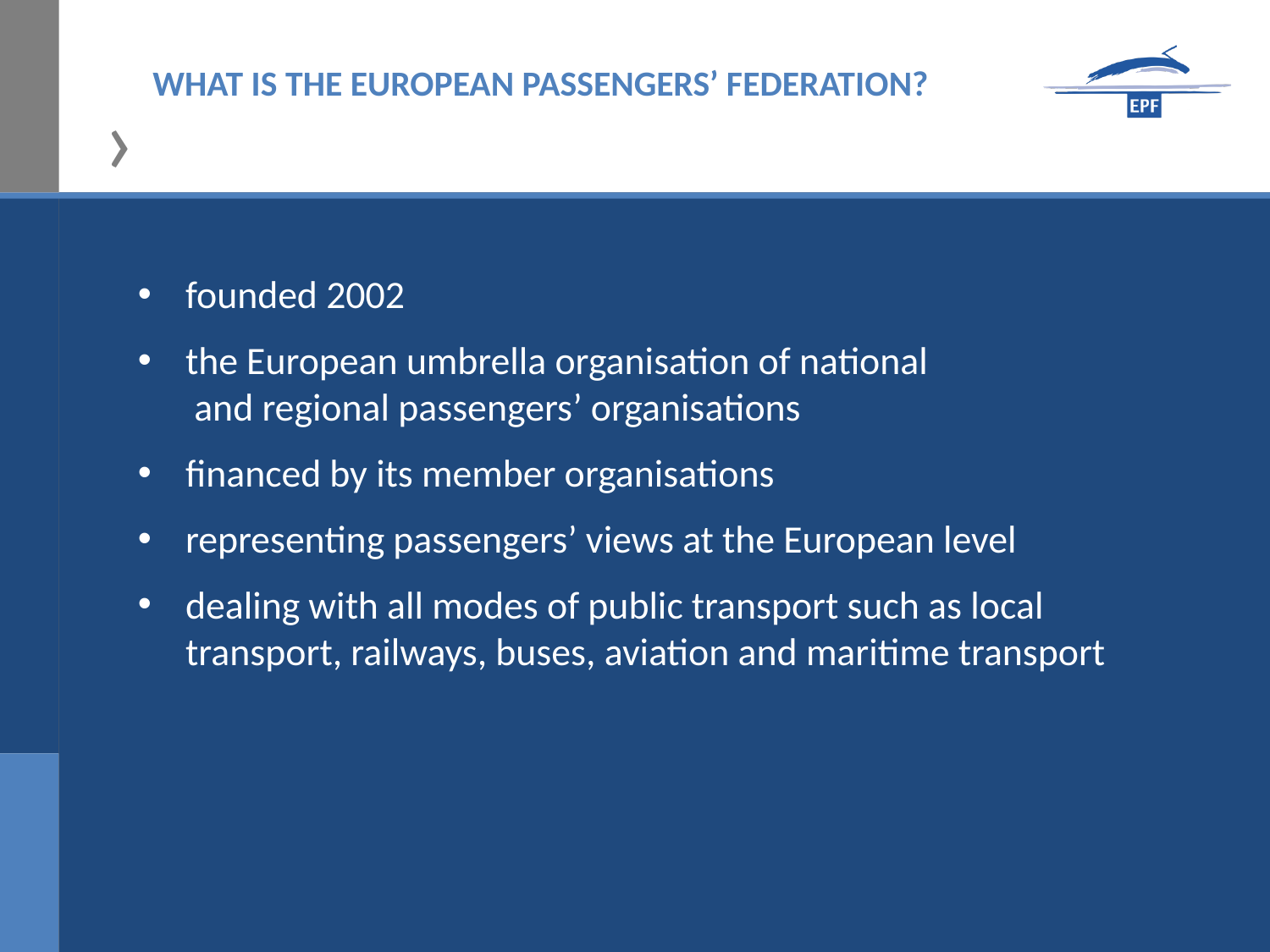

# WHAT IS THE EUROPEAN PASSENGERS’ FEDERATION?

founded 2002
the European umbrella organisation of national
 and regional passengers’ organisations
financed by its member organisations
representing passengers’ views at the European level
dealing with all modes of public transport such as local transport, railways, buses, aviation and maritime transport